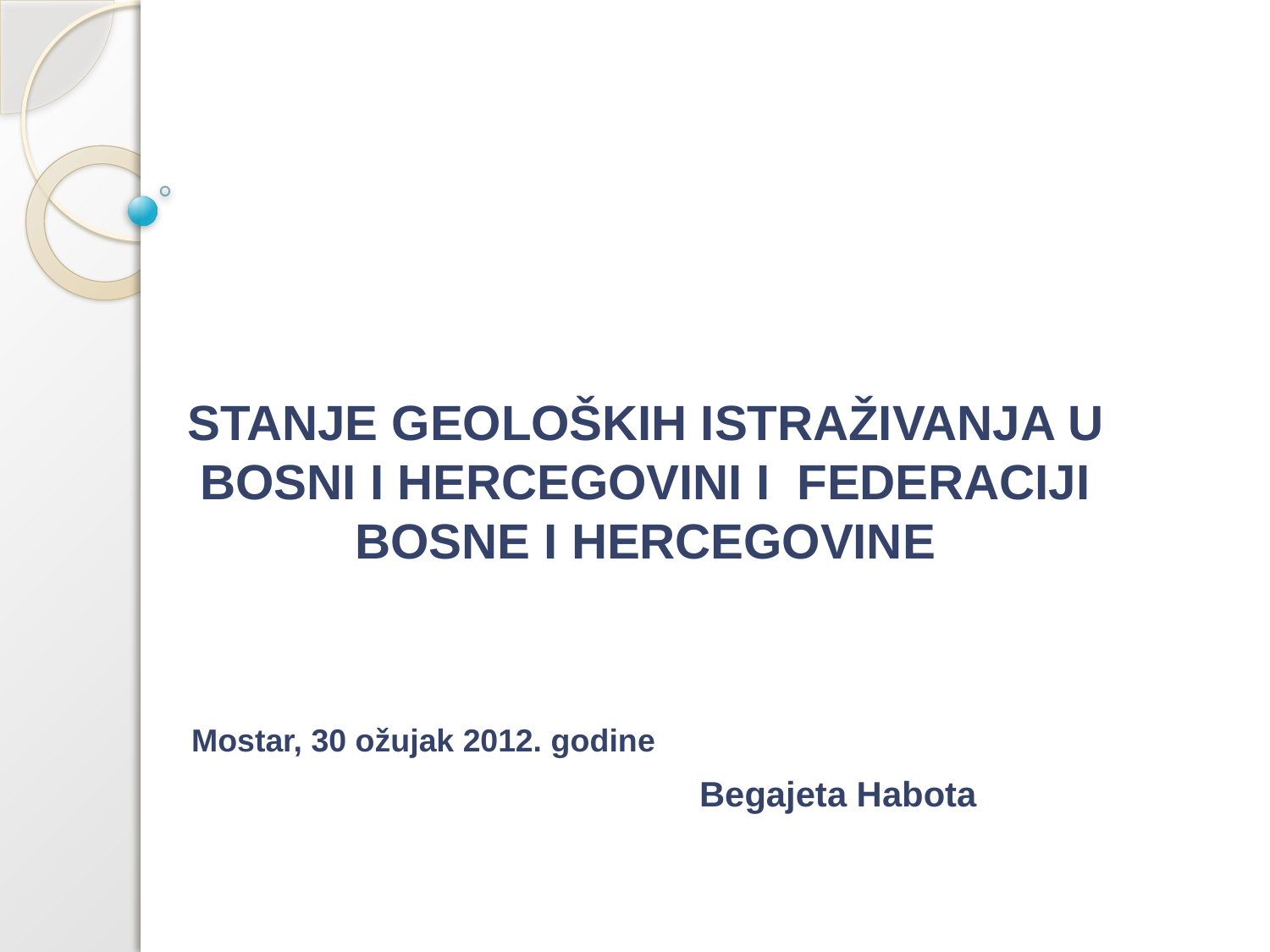

# STANJE GEOLOŠKIH ISTRAŽIVANJA U BOSNI I HERCEGOVINI I  FEDERACIJI BOSNE I HERCEGOVINE
Mostar, 30 ožujak 2012. godine             							Begajeta Habota